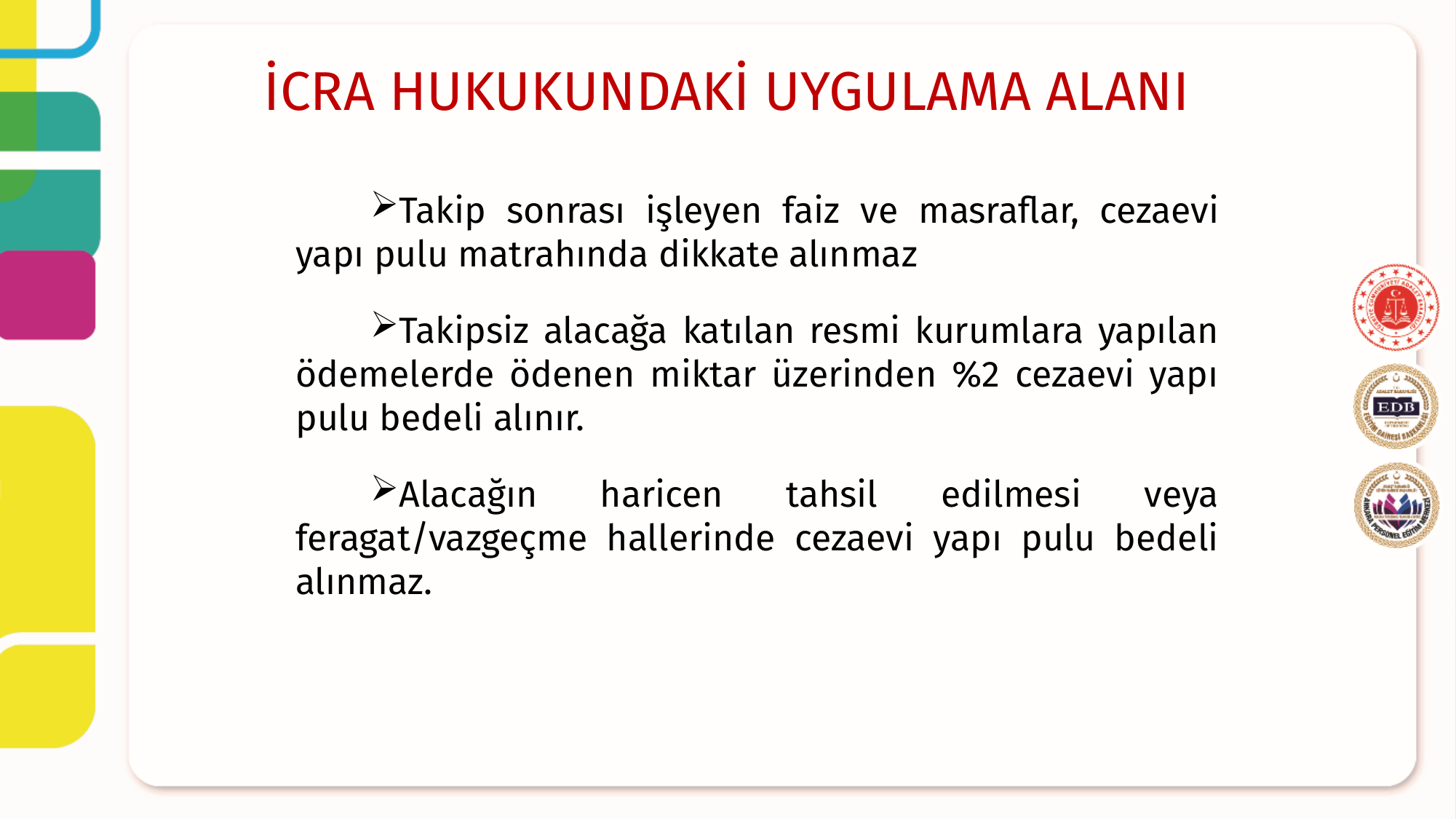

İCRA HUKUKUNDAKİ UYGULAMA ALANI
Takip sonrası işleyen faiz ve masraflar, cezaevi yapı pulu matrahında dikkate alınmaz

Takipsiz alacağa katılan resmi kurumlara yapılan ödemelerde ödenen miktar üzerinden %2 cezaevi yapı pulu bedeli alınır.

Alacağın haricen tahsil edilmesi veya feragat/vazgeçme hallerinde cezaevi yapı pulu bedeli alınmaz.